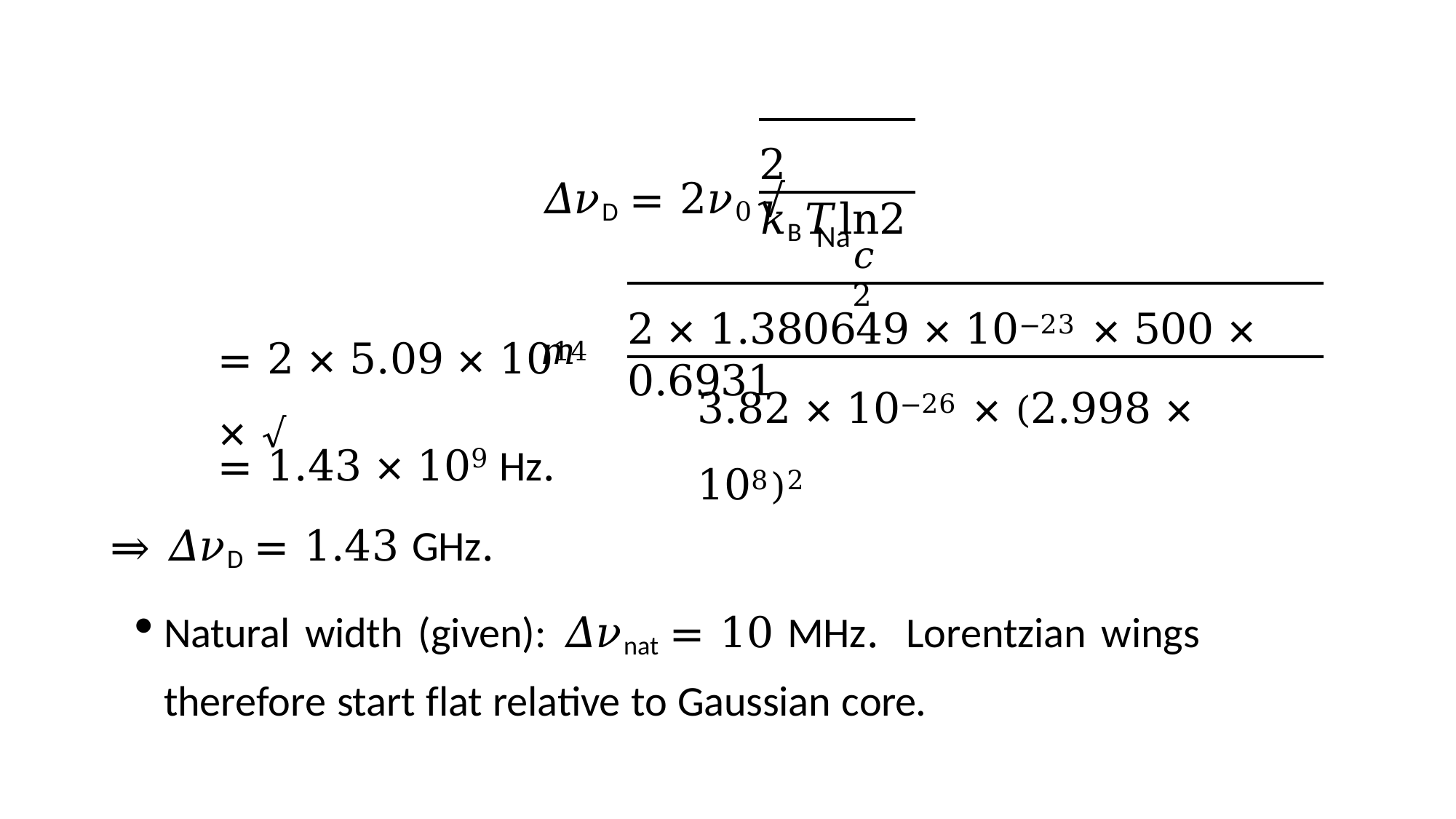

2 𝑘B𝑇ln2
𝛥𝜈D  = 2𝜈0√	𝑚

𝑐2
Na

2 × 1.380649 × 10−23  × 500 × 0.6931
= 2 × 5.09 × 1014  × √

3.82 × 10−26  × (2.998 × 108)2
= 1.43 × 109 Hz.
⇒ 𝛥𝜈D  = 1.43 GHz.
Natural width (given): 𝛥𝜈nat  = 10 MHz.  Lorentzian wings therefore start flat relative to Gaussian core.